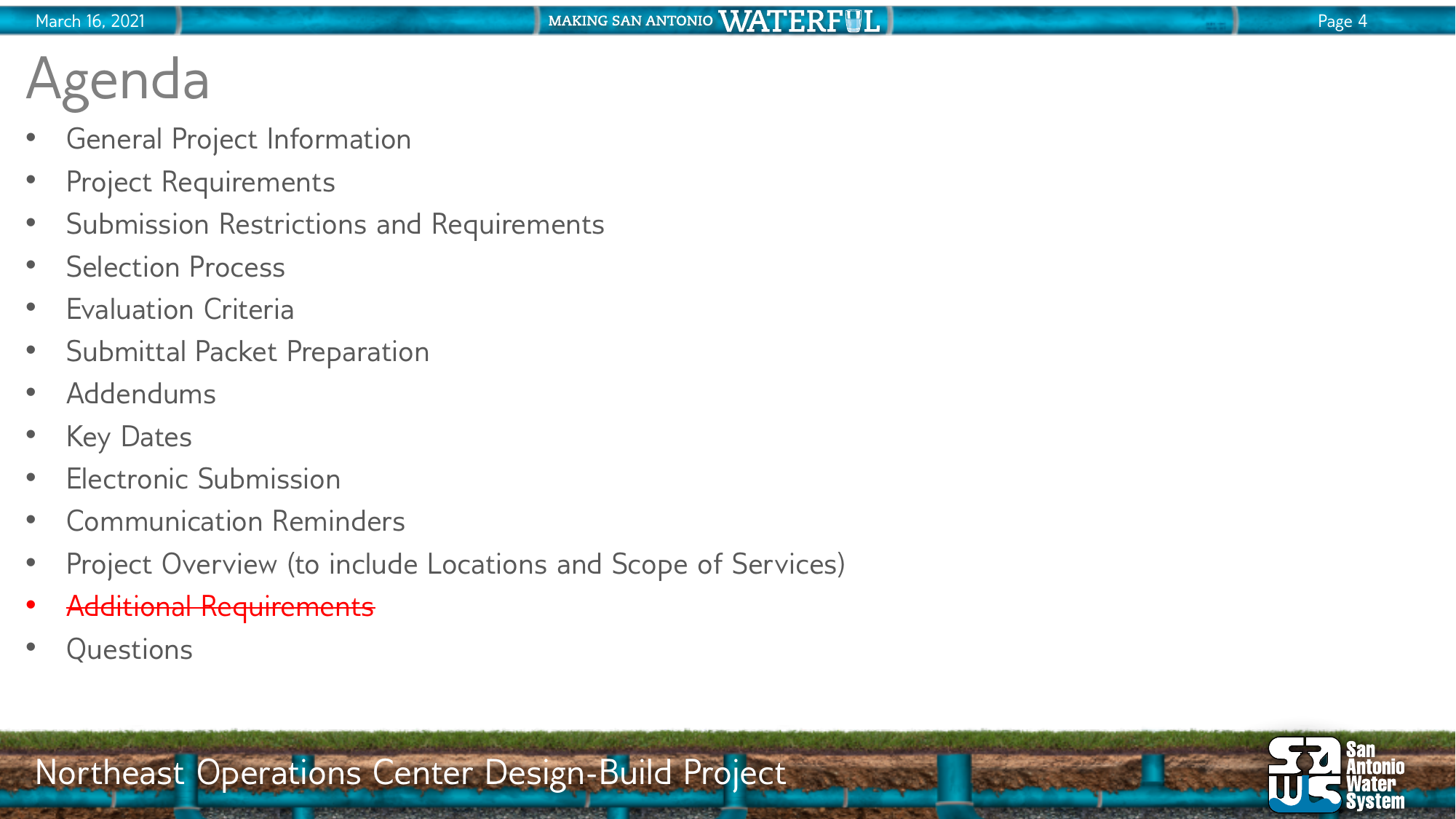

# Agenda
General Project Information
Project Requirements
Submission Restrictions and Requirements
Selection Process
Evaluation Criteria
Submittal Packet Preparation
Addendums
Key Dates
Electronic Submission
Communication Reminders
Project Overview (to include Locations and Scope of Services)
Additional Requirements
Questions